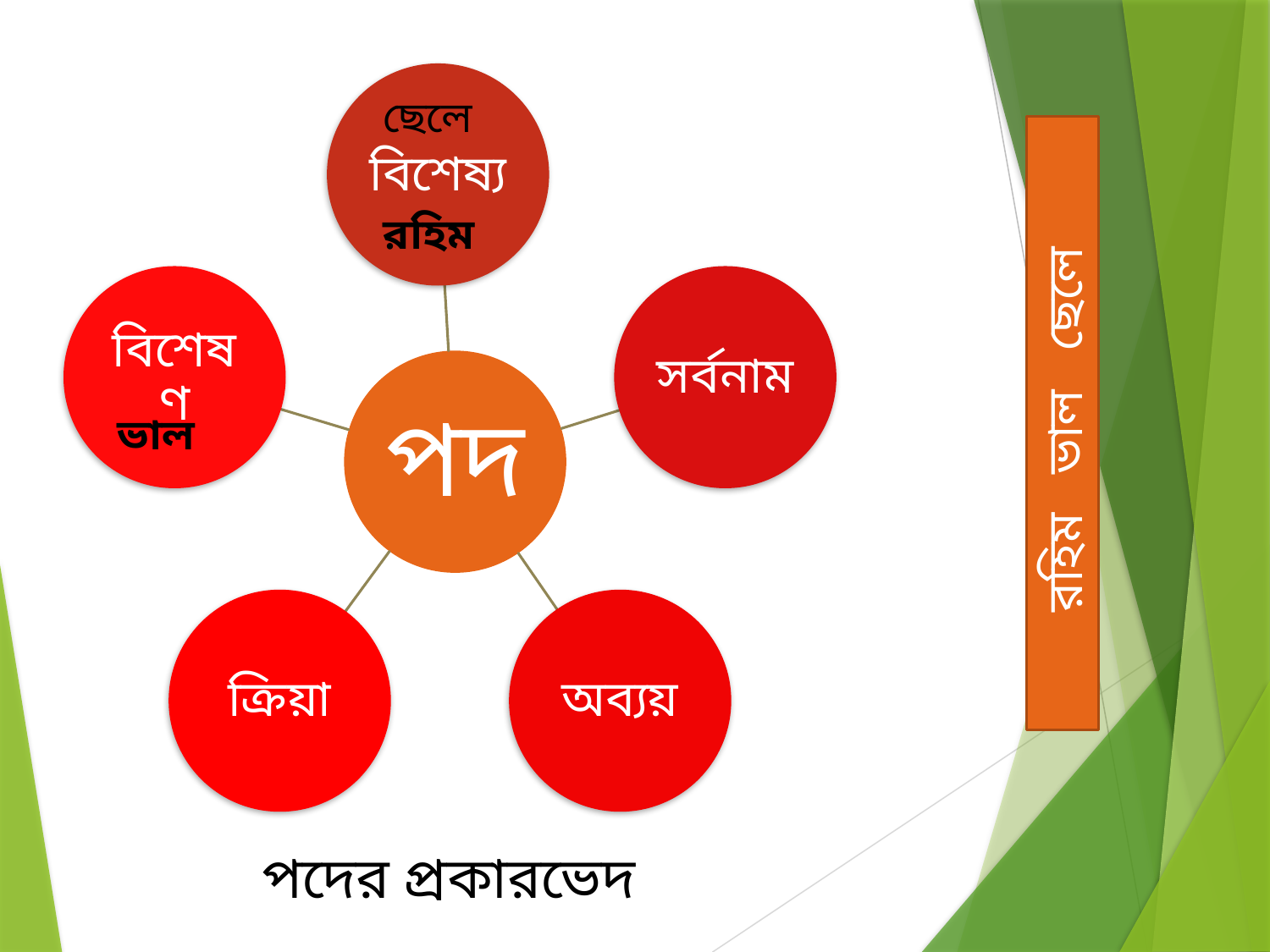

বিশেষ্য

ছেলে
রহিম

বিশেষণ

সর্বনাম

পদ
রহিম   ভাল   ছেলে
ভাল

ক্রিয়া

অব্যয়
পদের প্রকারভেদ